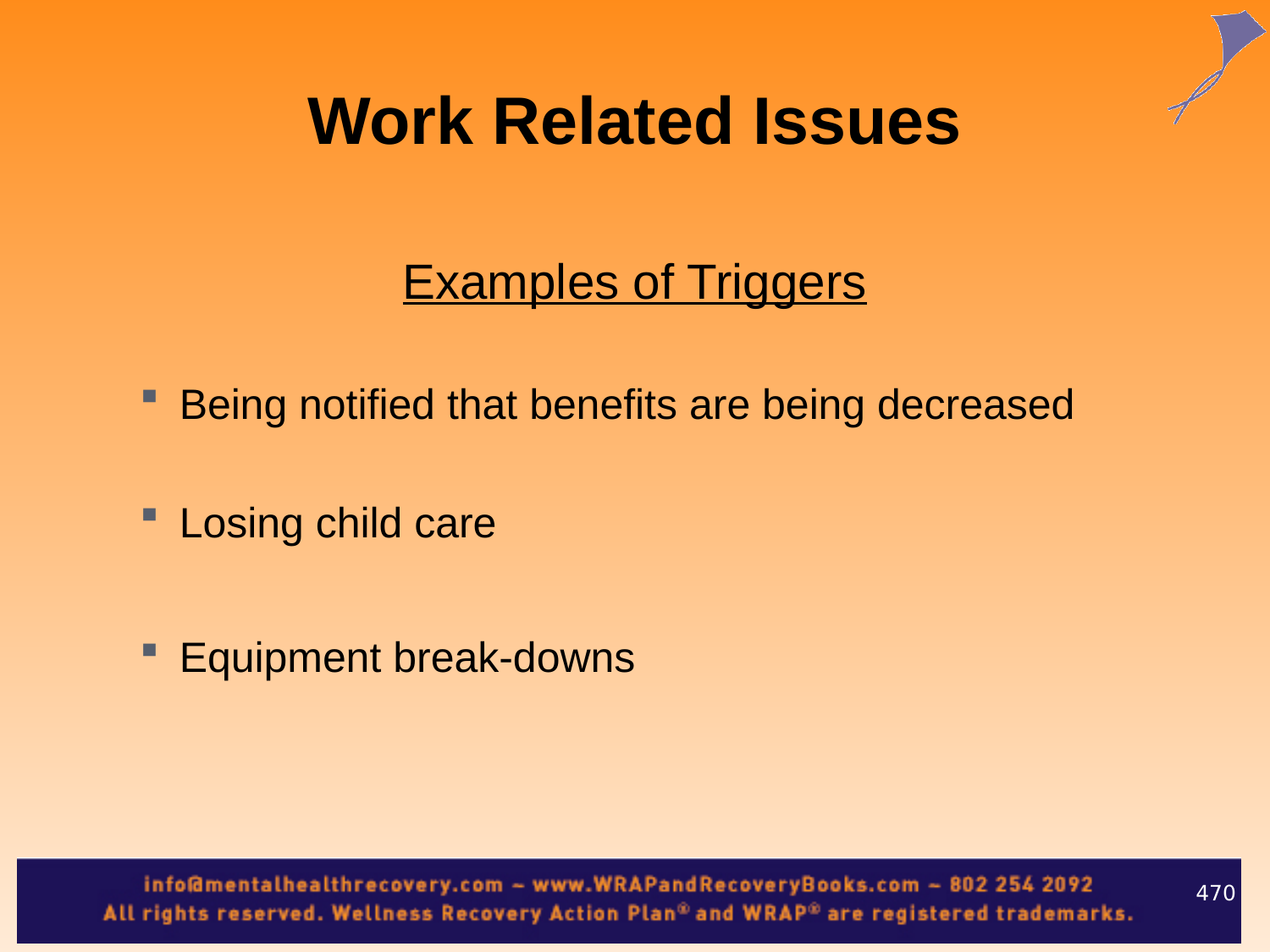

Work Related Issues
Examples of Triggers

Being notified that benefits are being decreased

Losing child care

Equipment break-downs

470